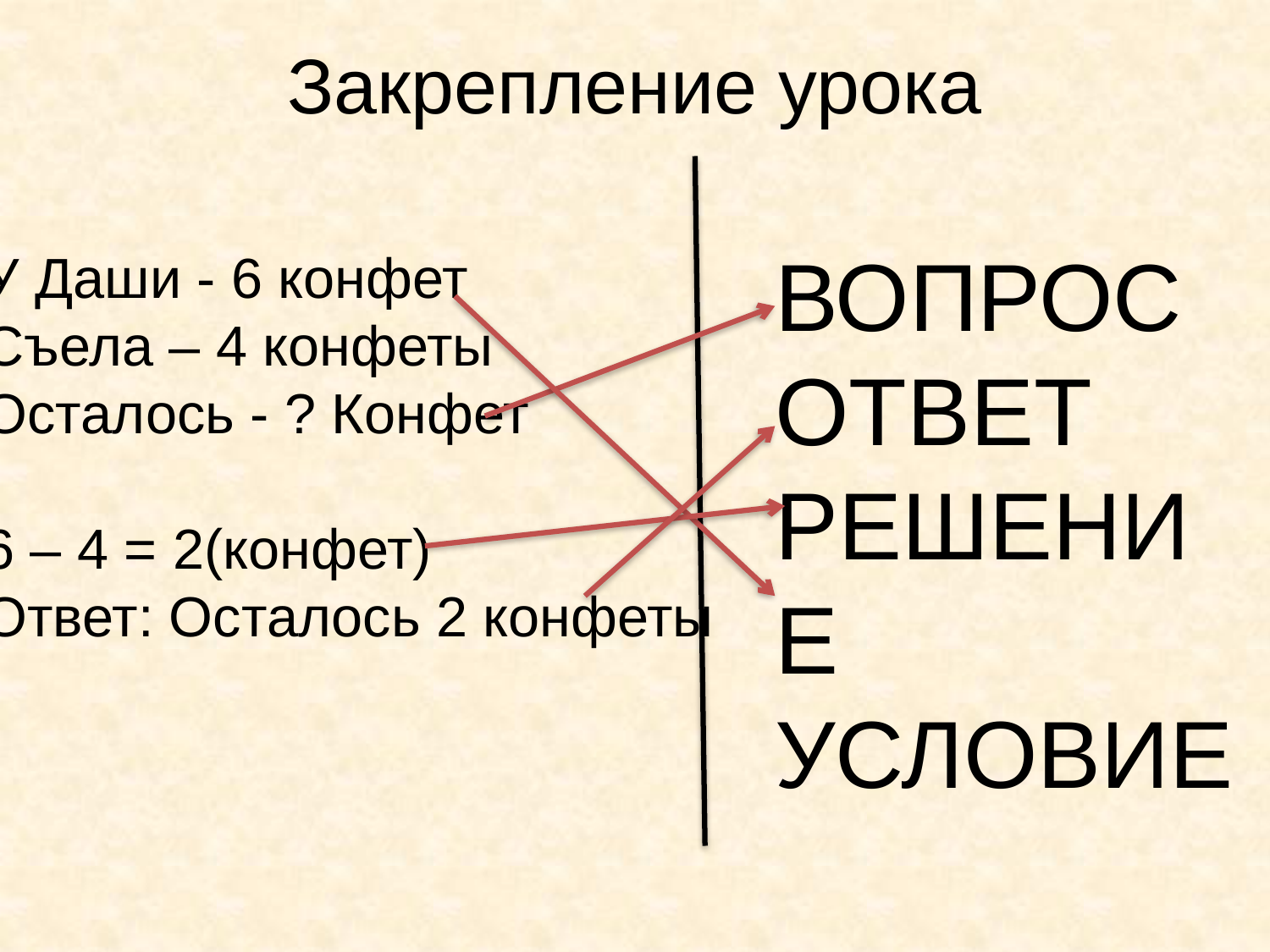

# Закрепление урока
ВОПРОС
ОТВЕТ
РЕШЕНИЕ
УСЛОВИЕ
У Даши - 6 конфет
Съела – 4 конфеты
Осталось - ? Конфет

6 – 4 = 2(конфет)
Ответ: Осталось 2 конфеты